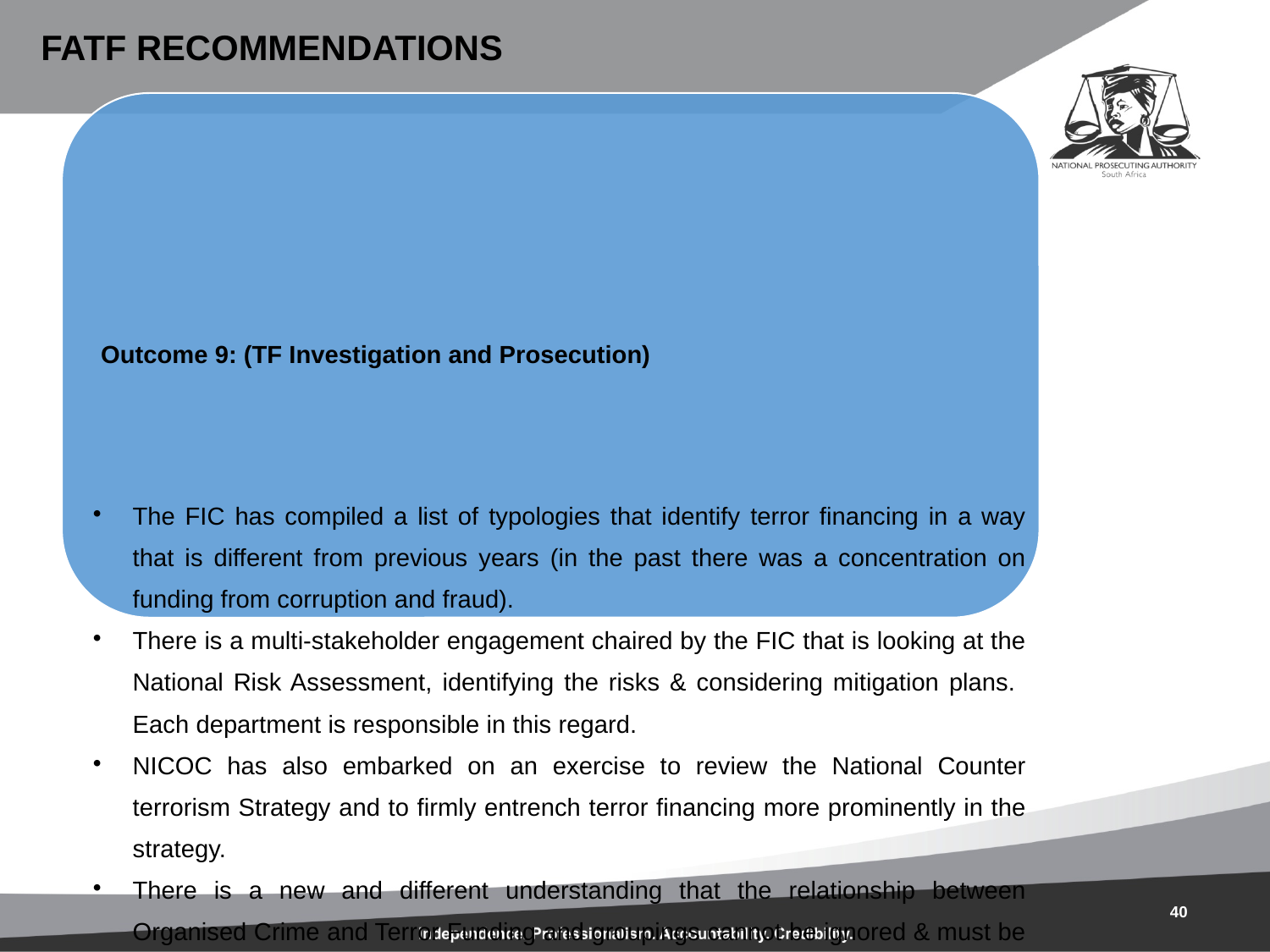

# FATF RECOMMENDATIONS
Outcome 9: (TF Investigation and Prosecution)
The FIC has compiled a list of typologies that identify terror financing in a way that is different from previous years (in the past there was a concentration on funding from corruption and fraud).
There is a multi-stakeholder engagement chaired by the FIC that is looking at the National Risk Assessment, identifying the risks & considering mitigation plans.  Each department is responsible in this regard.
NICOC has also embarked on an exercise to review the National Counter terrorism Strategy and to firmly entrench terror financing more prominently in the strategy.
40